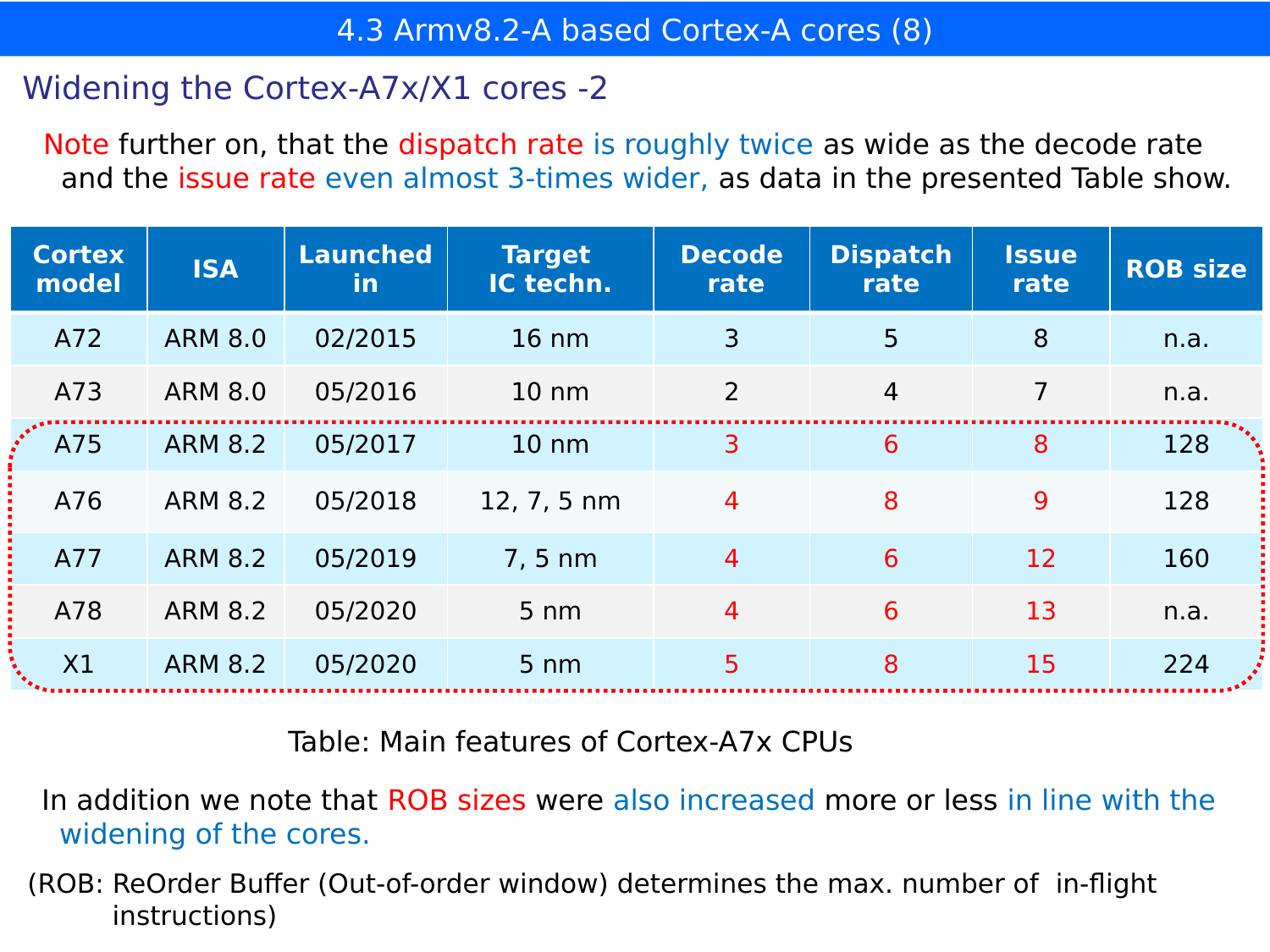

# 4.3 Armv8.2-A based Cortex-A cores (8)
Widening the Cortex-A7x/X1 cores -2
Note further on, that the dispatch rate is roughly twice as wide as the decode rate
  and the issue rate even almost 3-times wider, as data in the presented Table show.
| Cortex model | ISA | Launched in | Target IC techn. | Decode rate | Dispatch rate | Issue rate | ROB size |
| --- | --- | --- | --- | --- | --- | --- | --- |
| A72 | ARM 8.0 | 02/2015 | 16 nm | 3 | 5 | 8 | n.a. |
| A73 | ARM 8.0 | 05/2016 | 10 nm | 2 | 4 | 7 | n.a. |
| A75 | ARM 8.2 | 05/2017 | 10 nm | 3 | 6 | 8 | 128 |
| A76 | ARM 8.2 | 05/2018 | 12, 7, 5 nm | 4 | 8 | 9 | 128 |
| A77 | ARM 8.2 | 05/2019 | 7, 5 nm | 4 | 6 | 12 | 160 |
| A78 | ARM 8.2 | 05/2020 | 5 nm | 4 | 6 | 13 | n.a. |
| X1 | ARM 8.2 | 05/2020 | 5 nm | 5 | 8 | 15 | 224 |

Table: Main features of Cortex-A7x CPUs
In addition we note that ROB sizes were also increased more or less in line with the
  widening of the cores.

(ROB: ReOrder Buffer (Out-of-order window) determines the max. number of  in-flight
          instructions)